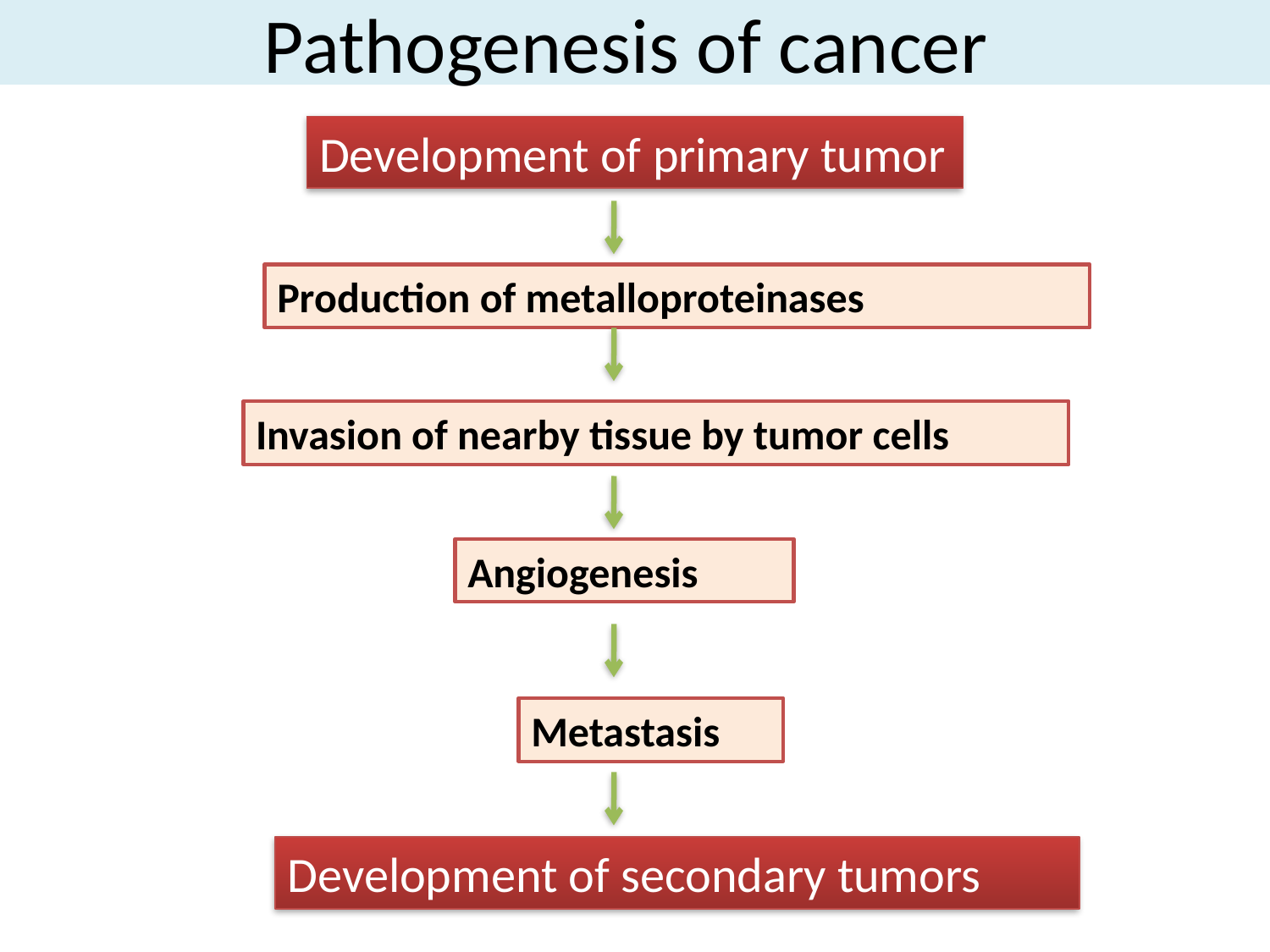

Pathogenesis of cancer
Development of primary tumor
Production of metalloproteinases
Invasion of nearby tissue by tumor cells
Angiogenesis
Metastasis
Development of secondary tumors